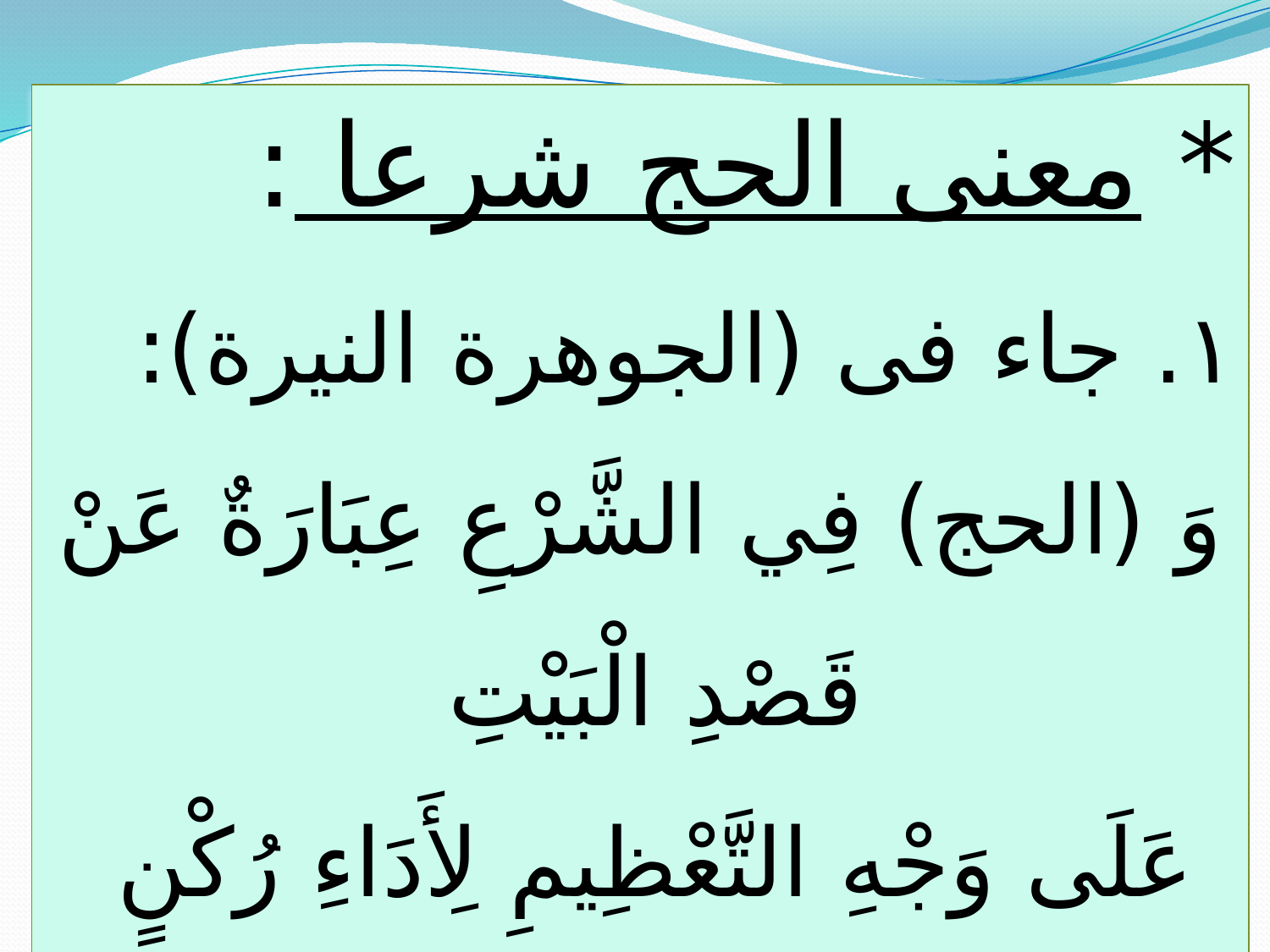

* معنى الحج شرعا :
١. جاء فى (الجوهرة النيرة):
وَ (الحج) فِي الشَّرْعِ عِبَارَةٌ عَنْ قَصْدِ الْبَيْتِ
عَلَى وَجْهِ التَّعْظِيمِ لِأَدَاءِ رُكْنٍ
مِنْ الدِّينِ العَظِيمٍ